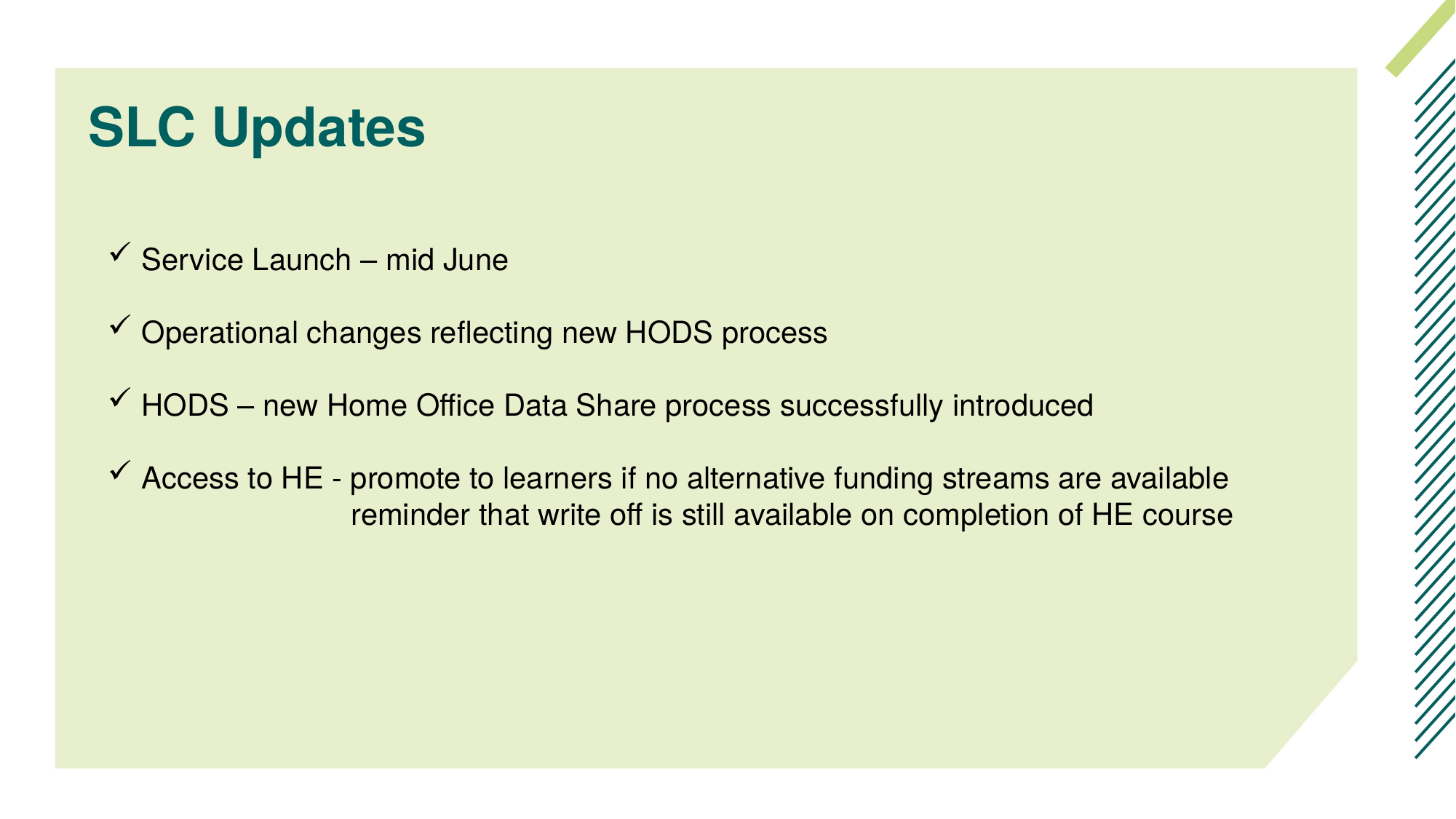

# SLC Updates

Service Launch – mid June

Operational changes reflecting new HODS process

HODS – new Home Office Data Share process successfully introduced

Access to HE - promote to learners if no alternative funding streams are available
   		   reminder that write off is still available on completion of HE course